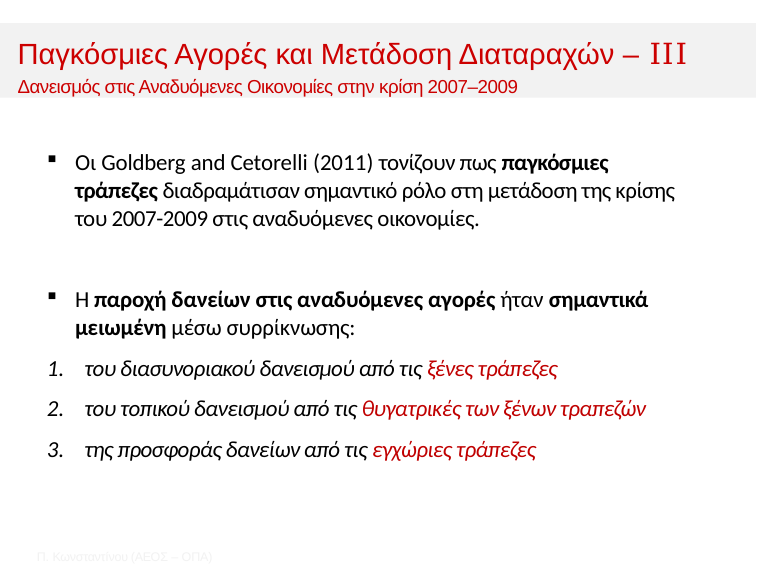

﻿Παγκόσμιες Αγορές και Μετάδοση Διαταραχών – IΙΙ
﻿Δανεισμός στις Αναδυόμενες Οικονομίες στην κρίση 2007–2009
Χρηµατοοικονοµικý Παγκοσµιοποíηση και Μετáδοση Aιαταραχúν
Οι Goldberg and Cetorelli (2011) ﻿τονίζουν πως παγκόσμιες τράπεζες διαδραμάτισαν σημαντικό ρόλο στη μετάδοση της κρίσης του 2007-2009 στις αναδυόμενες οικονομίες.

﻿Η παροχή δανείων στις αναδυόμενες αγορές ήταν σημαντικά μειωμένη μέσω συρρίκνωσης:
του διασυνοριακού δανεισμού από τις ξένες τράπεζες
του τοπικού δανεισμού από τις θυγατρικές των ξένων τραπεζών
της προσφοράς δανείων από τις εγχώριες τράπεζες
Π. Κωνσταντíνου (AΕΟΣ – ΟΠΑ)